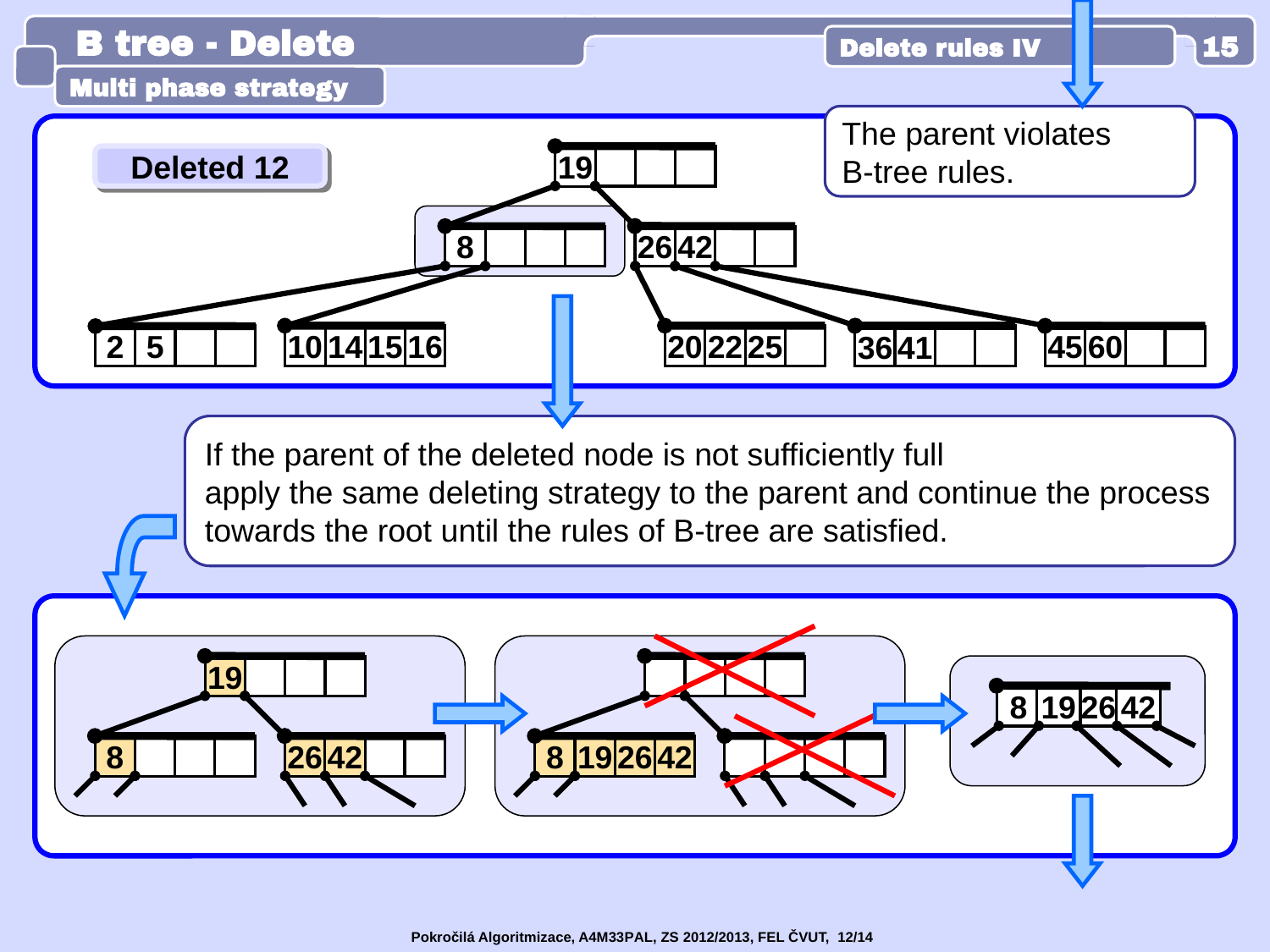

B tree - Delete

Delete rules IV
15

Multi phase strategy
The parent violates
B-tree rules.

Deleted 12

19

8

26

42

26
41

2
5

10
14
15
16
20

22
25

27

36

42

45

45
60
60

36
41

If the parent of the deleted node is not sufficiently full
apply the same deleting strategy to the parent and continue the process
towards the root until the rules of B-tree are satisfied.

19

8

19
26
42
26
41

8

26

42

8

19
26
42

26
41

26
41

Pokročilá Algoritmizace, A4M33PAL, ZS 2012/2013, FEL ČVUT,  12/14